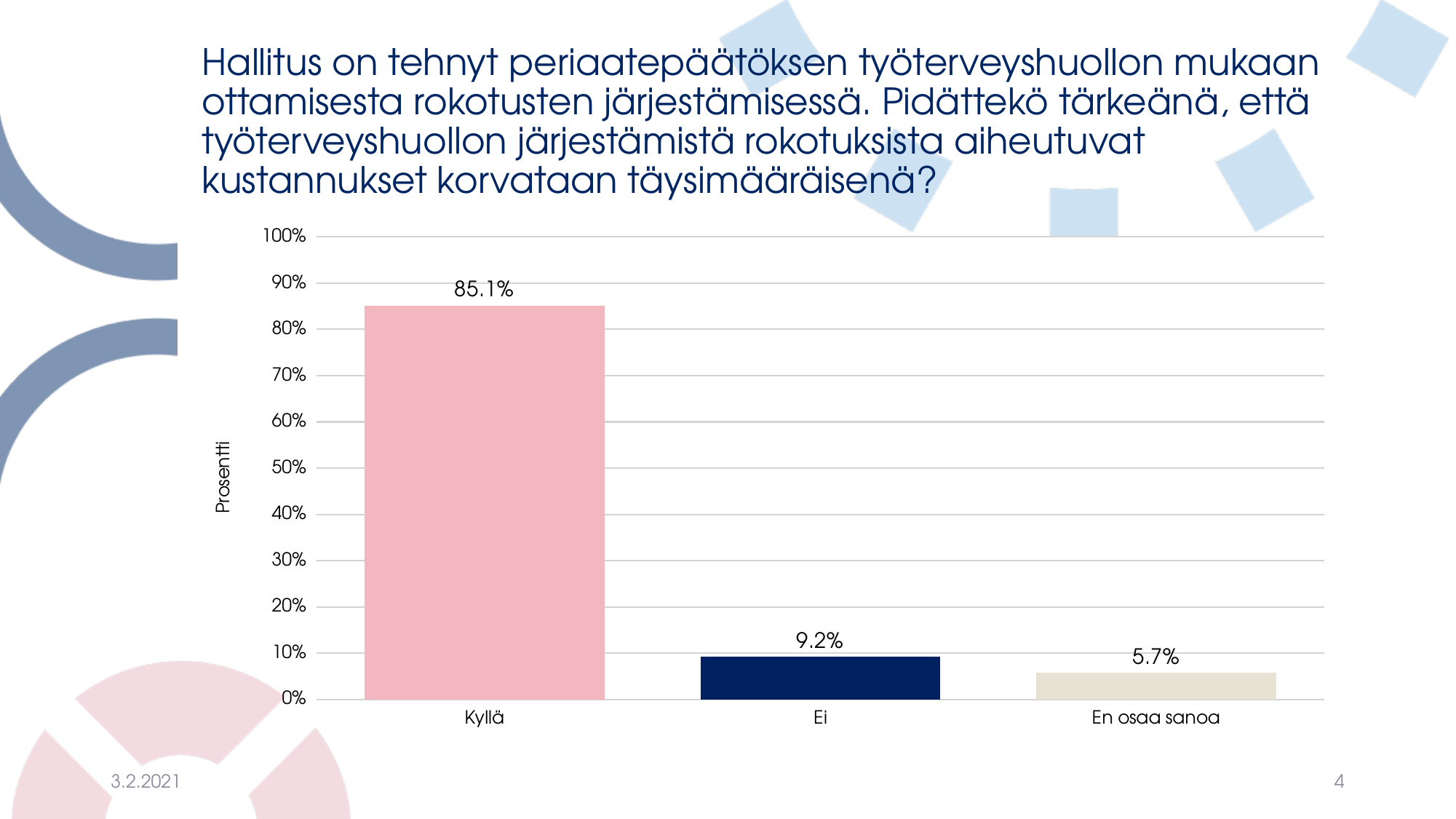

# Hallitus on tehnyt periaatepäätöksen työterveyshuollon mukaan ottamisesta rokotusten järjestämisessä. Pidättekö tärkeänä, että työterveyshuollon järjestämistä rokotuksista aiheutuvat kustannukset korvataan täysimääräisenä?

### Chart

| Category |  |
|---|---|
| Kyllä | 0.850989151244416 |
| Ei | 0.09157626037013401 |
| En osaa sanoa | 0.05743458838544991 |
3.2.2021

4